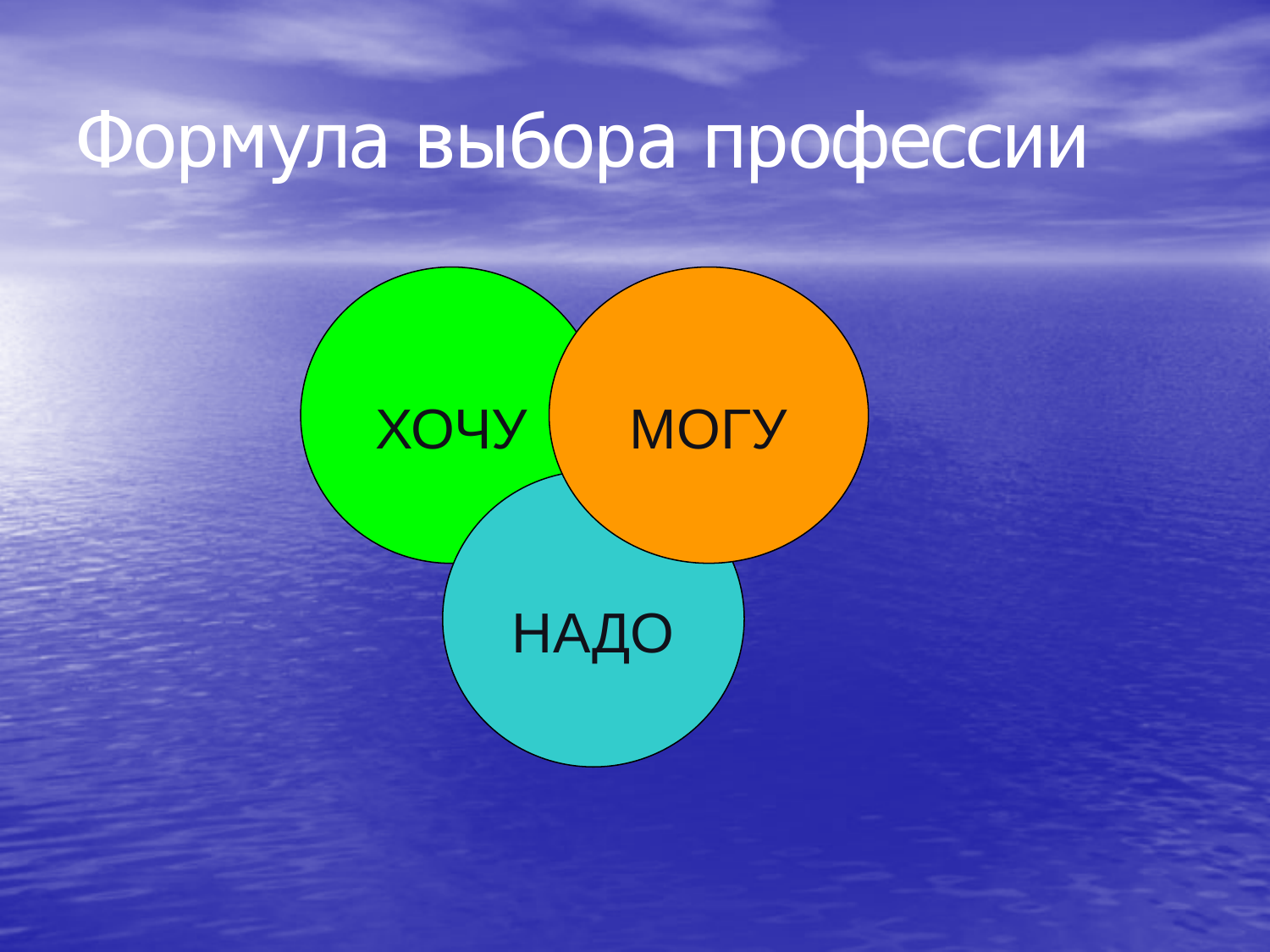

# Формула выбора профессии

ХОЧУ

МОГУ

НАДО